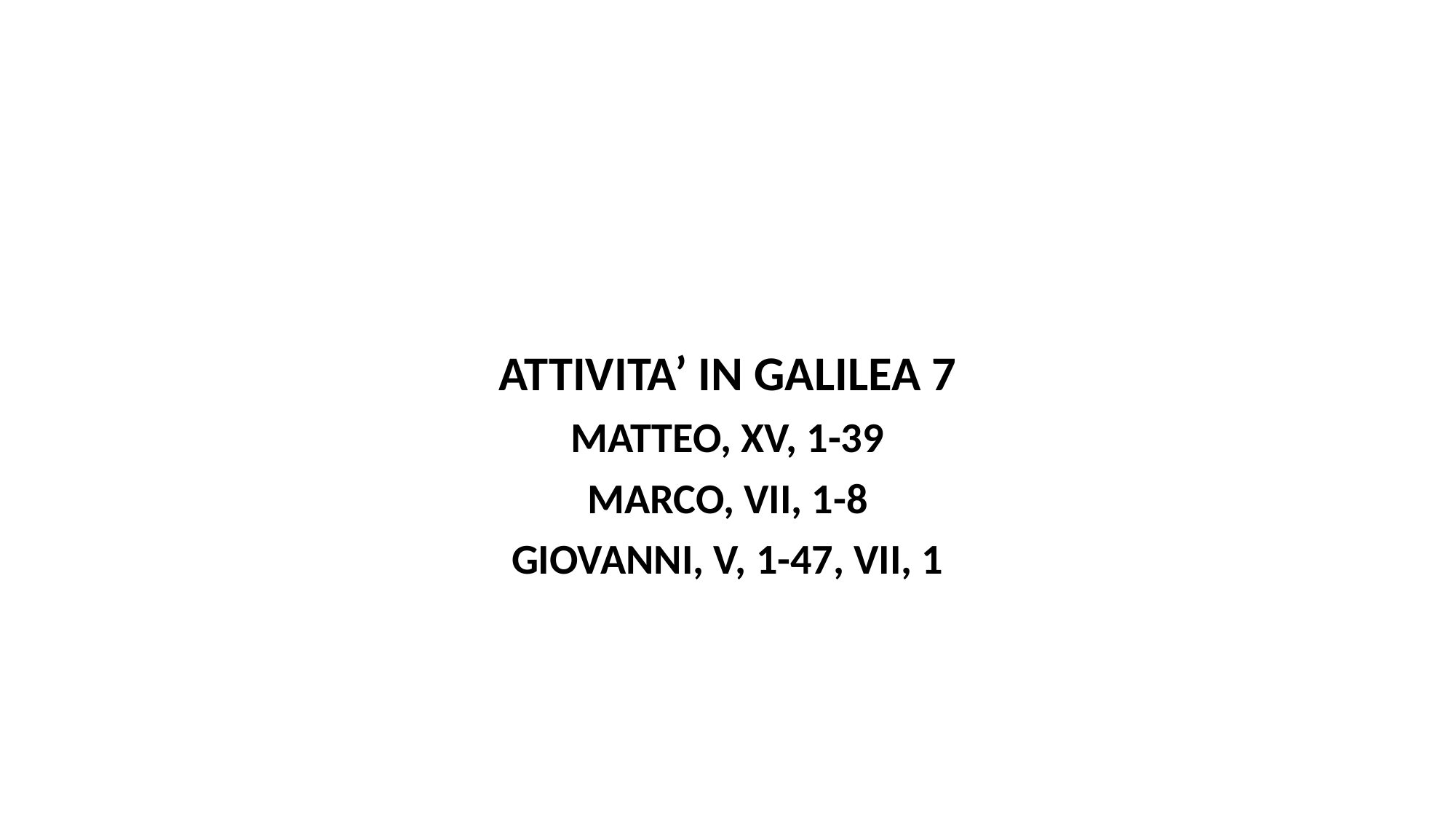

ATTIVITA’ IN GALILEA 7
MATTEO, XV, 1-39
MARCO, VII, 1-8
GIOVANNI, V, 1-47, VII, 1
#